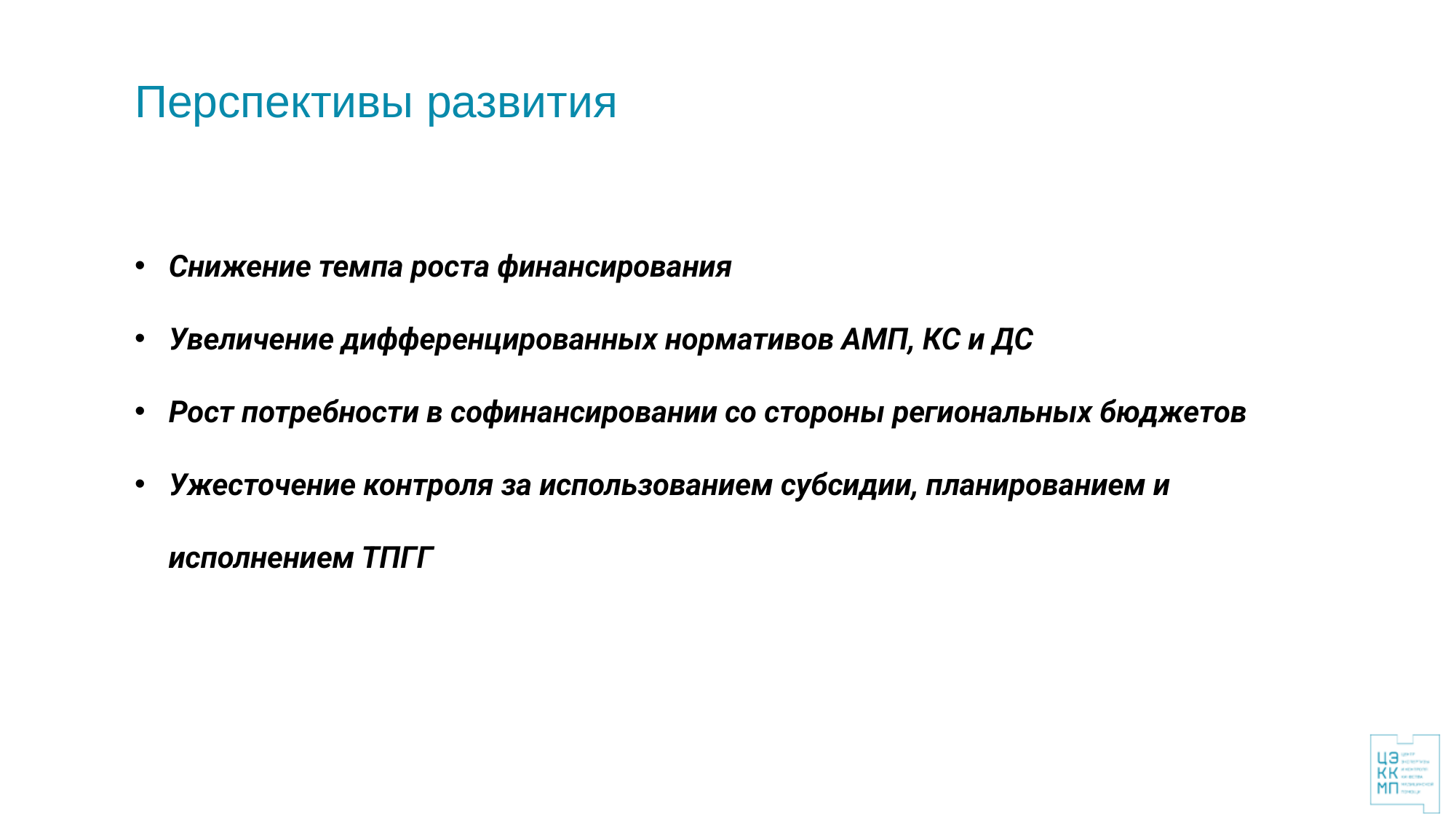

Перспективы развития
Снижение темпа роста финансирования
Увеличение дифференцированных нормативов АМП, КС и ДС
Рост потребности в софинансировании со стороны региональных бюджетов
Ужесточение контроля за использованием субсидии, планированием и исполнением ТПГГ